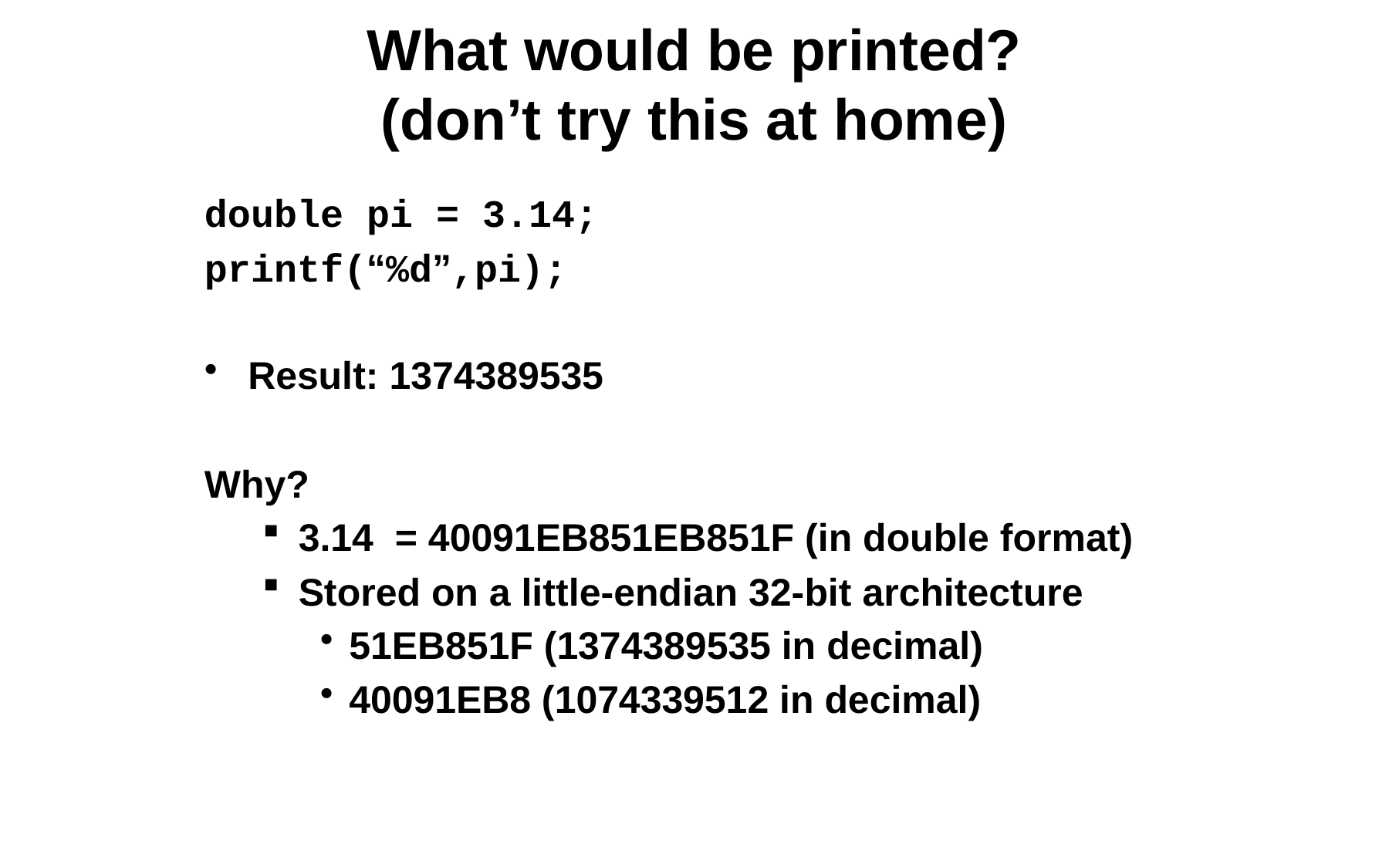

# What would be printed? (don’t try this at home)
double pi = 3.14;
printf(“%d”,pi);

Result: 1374389535

Why?
3.14  = 40091EB851EB851F (in double format)
Stored on a little-endian 32-bit architecture
51EB851F (1374389535 in decimal)
40091EB8 (1074339512 in decimal)